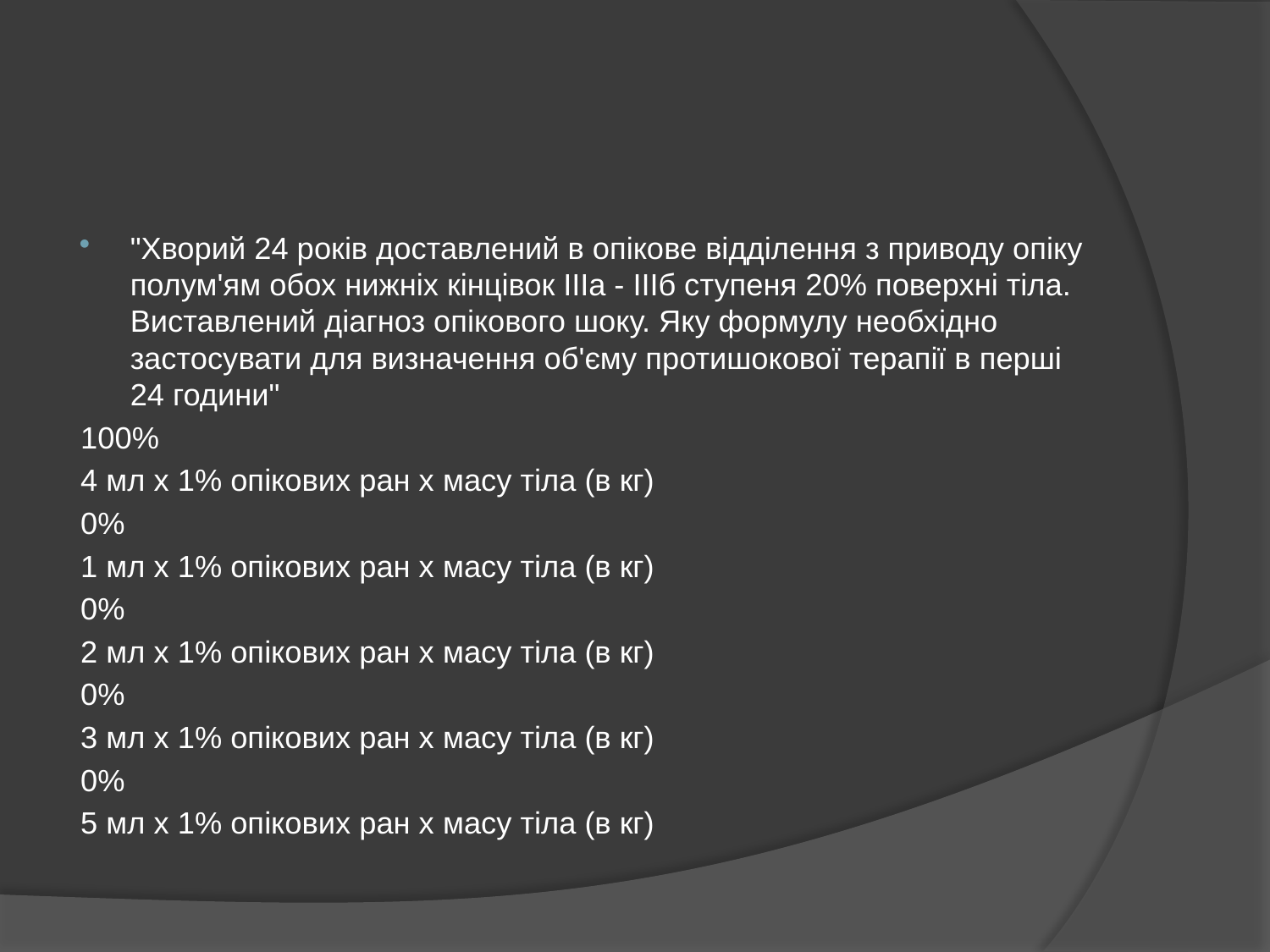

"Хворий 24 років доставлений в опікове відділення з приводу опіку полум'ям обох нижніх кінцівок ІІІа - ІІІб ступеня 20% поверхні тіла. Виставлений діагноз опікового шоку. Яку формулу необхідно застосувати для визначення об'єму протишокової терапії в перші 24 години"
100%
4 мл х 1% опікових ран х масу тіла (в кг)
0%
1 мл х 1% опікових ран х масу тіла (в кг)
0%
2 мл х 1% опікових ран х масу тіла (в кг)
0%
3 мл х 1% опікових ран х масу тіла (в кг)
0%
5 мл х 1% опікових ран х масу тіла (в кг)